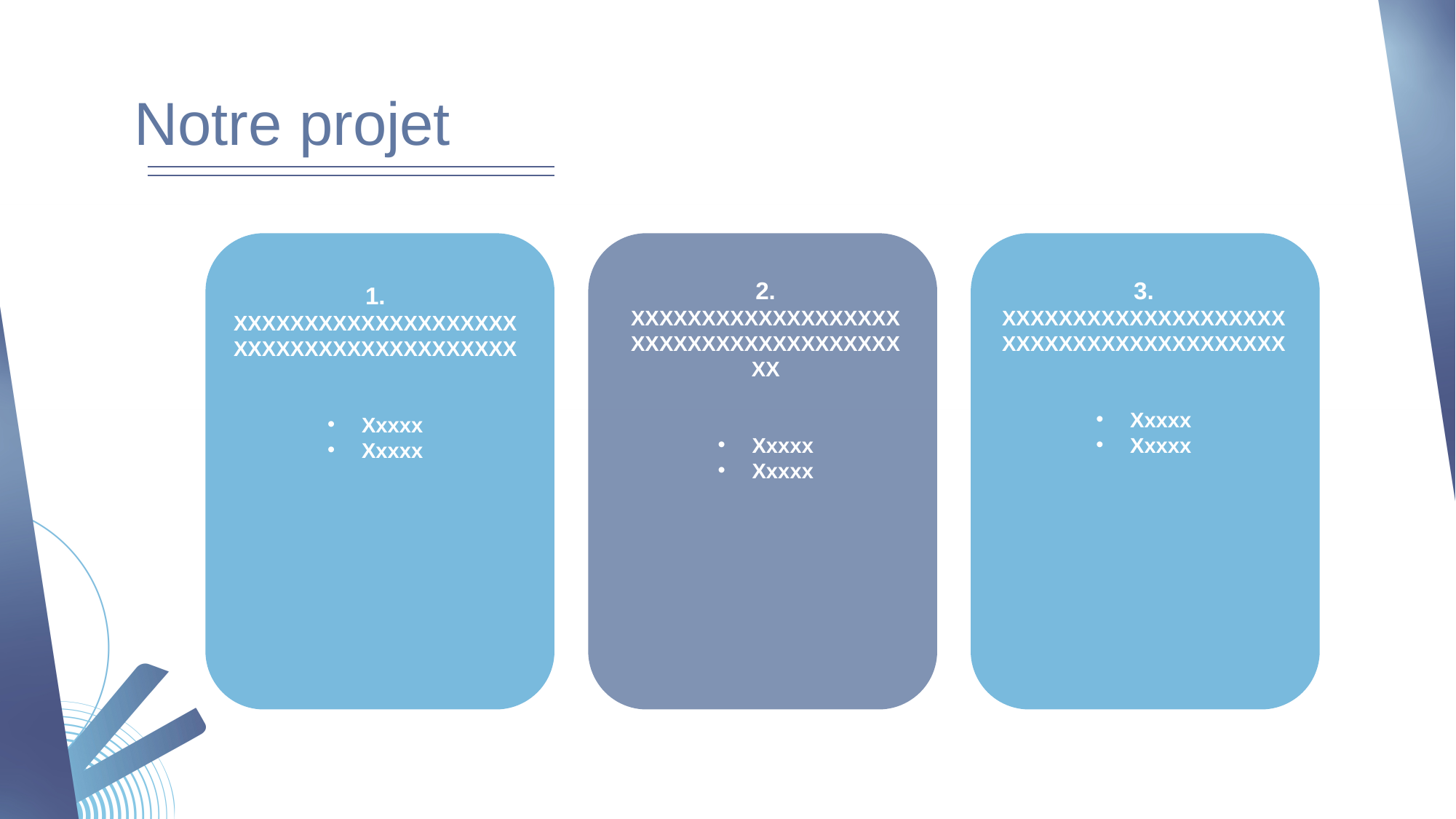

Notre projet

3.
XXXXXXXXXXXXXXXXXXXXXXXXXXXXXXXXXXXXXXXX

Xxxxx
Xxxxx

1.
XXXXXXXXXXXXXXXXXXXXXXXXXXXXXXXXXXXXXXXX

Xxxxx
Xxxxx

2.
XXXXXXXXXXXXXXXXXXXXXXXXXXXXXXXXXXXXXXXX

Xxxxx
Xxxxx